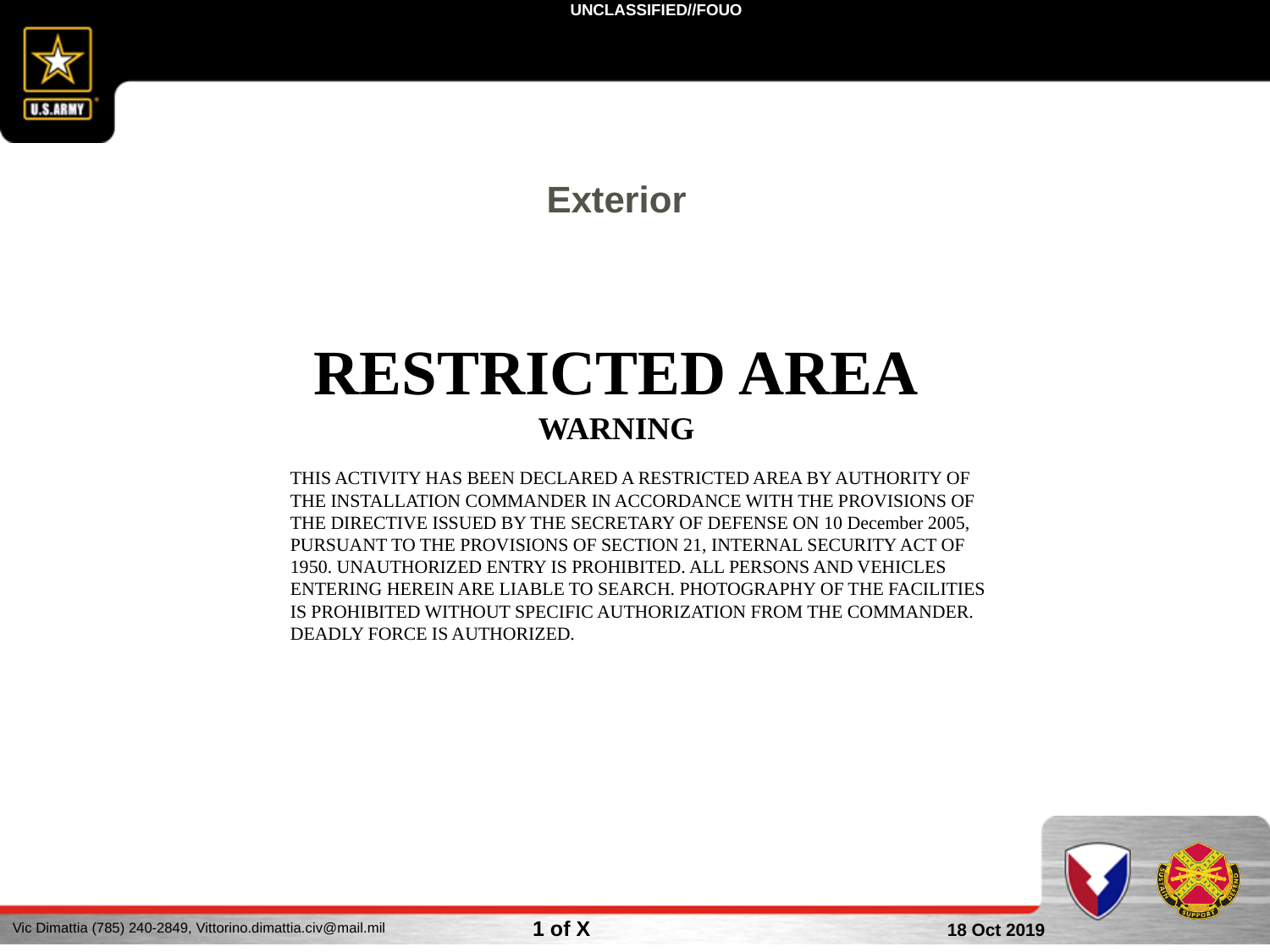

Exterior
RESTRICTED AREA
WARNING

THIS ACTIVITY HAS BEEN DECLARED A RESTRICTED AREA BY AUTHORITY OF THE INSTALLATION COMMANDER IN ACCORDANCE WITH THE PROVISIONS OF THE DIRECTIVE ISSUED BY THE SECRETARY OF DEFENSE ON 10 December 2005, PURSUANT TO THE PROVISIONS OF SECTION 21, INTERNAL SECURITY ACT OF 1950. UNAUTHORIZED ENTRY IS PROHIBITED. ALL PERSONS AND VEHICLES ENTERING HEREIN ARE LIABLE TO SEARCH. PHOTOGRAPHY OF THE FACILITIES IS PROHIBITED WITHOUT SPECIFIC AUTHORIZATION FROM THE COMMANDER. DEADLY FORCE IS AUTHORIZED.